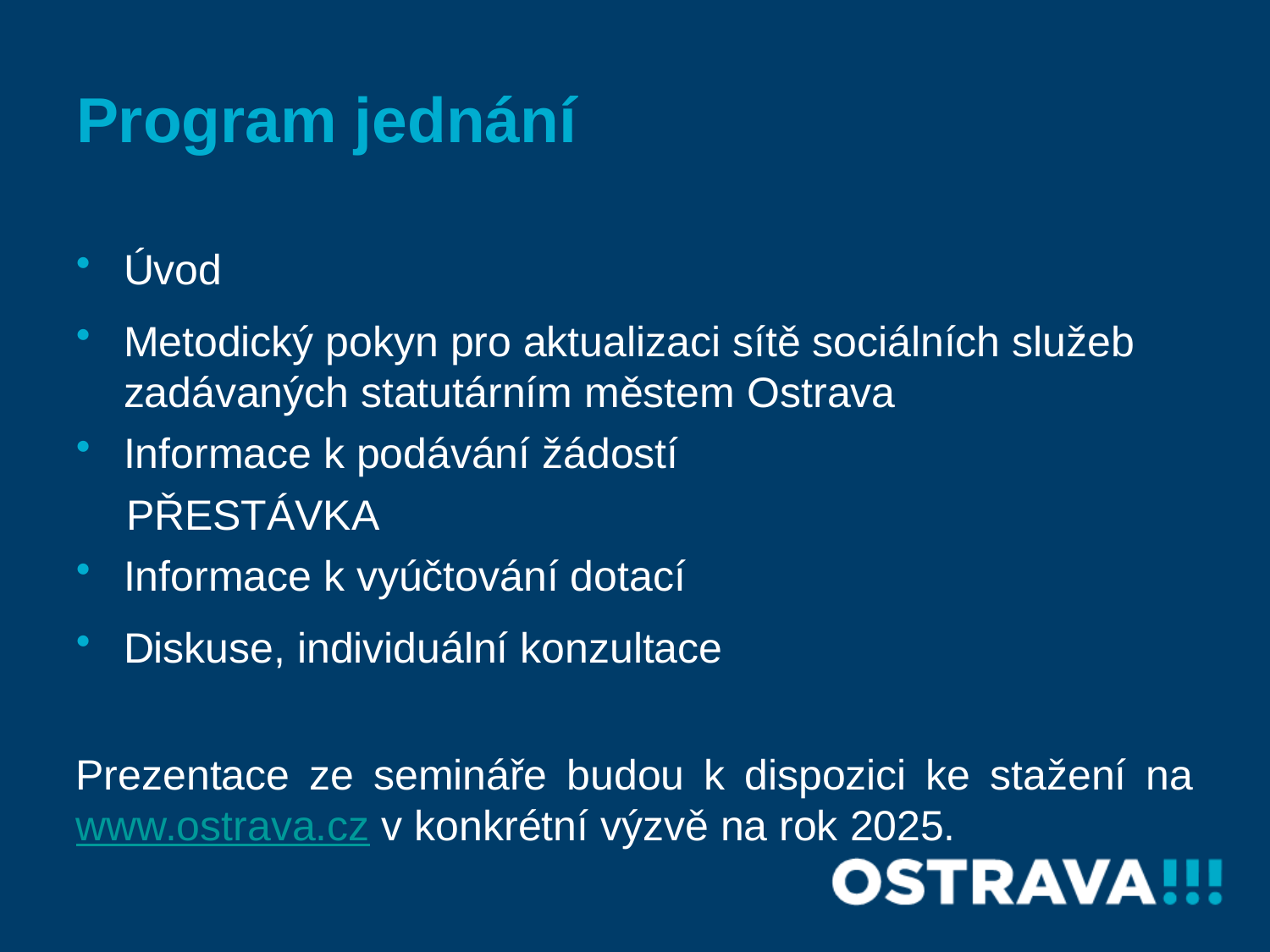

# Program jednání
Úvod

Metodický pokyn pro aktualizaci sítě sociálních služeb zadávaných statutárním městem Ostrava
Informace k podávání žádostí
PŘESTÁVKA
Informace k vyúčtování dotací

Diskuse, individuální konzultace

Prezentace ze semináře budou k dispozici ke stažení na www.ostrava.cz v konkrétní výzvě na rok 2025.